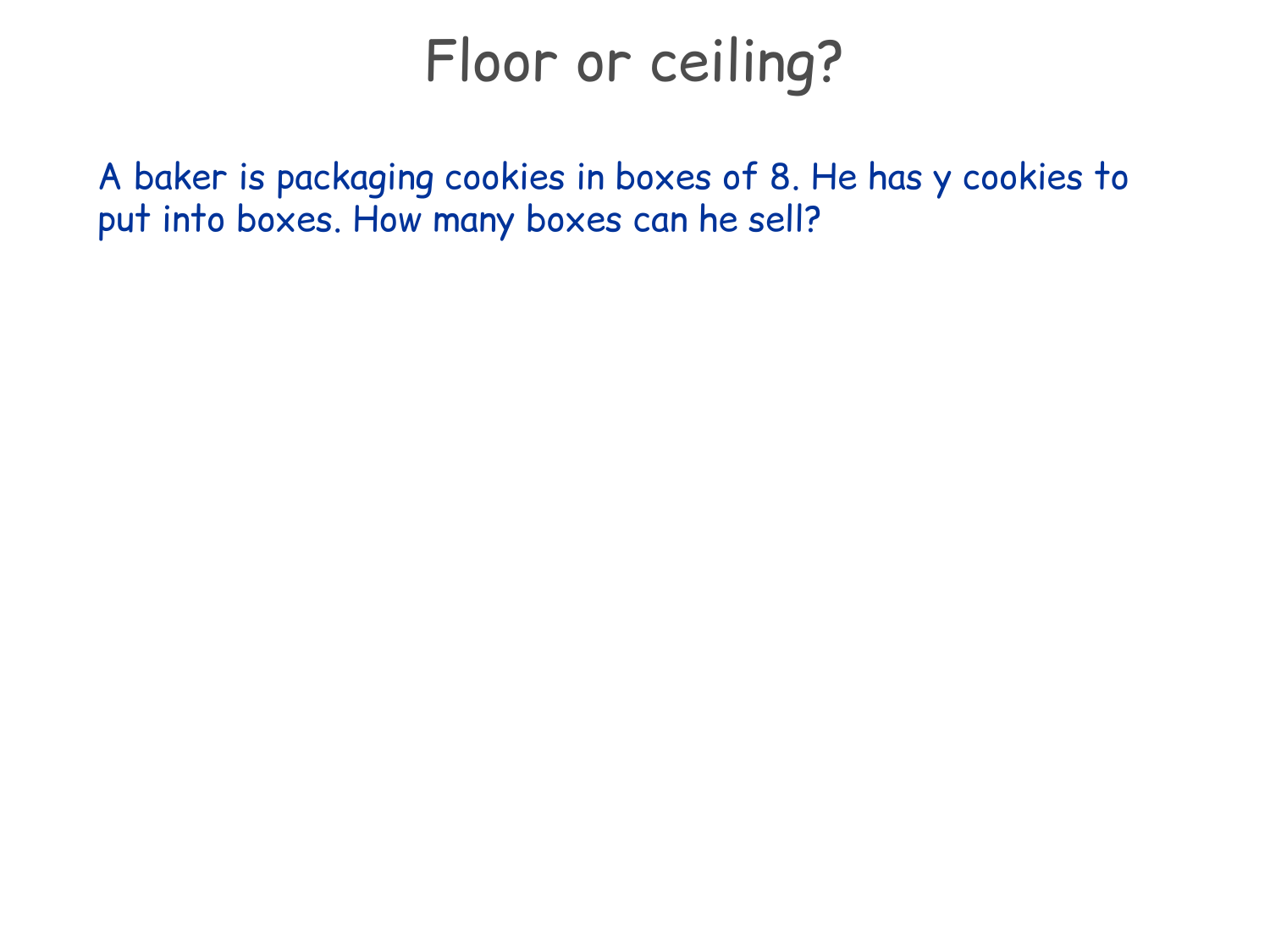

# Floor or ceiling?
A baker is packaging cookies in boxes of 8. He has y cookies to put into boxes. How many boxes can he sell?